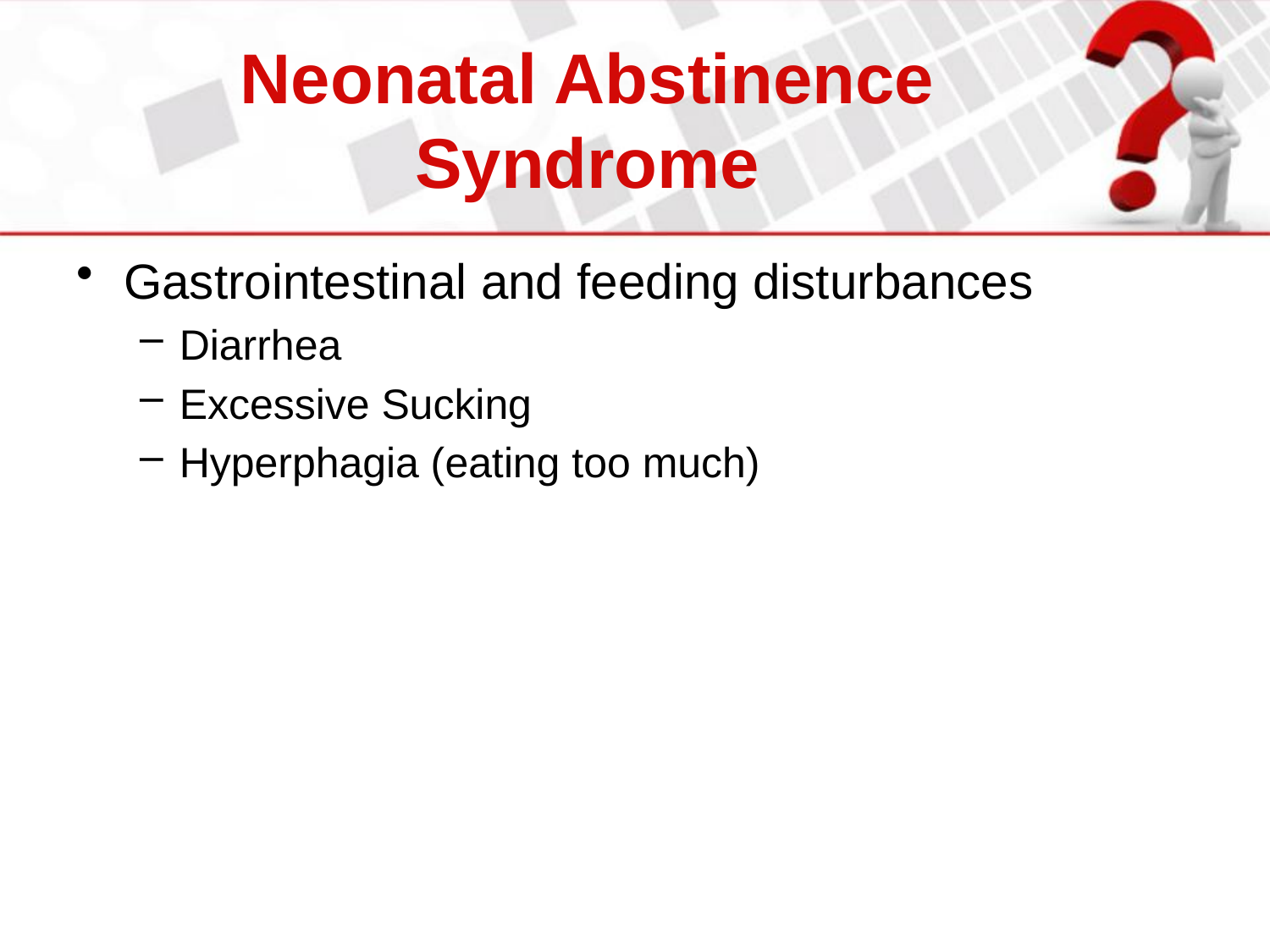

# Neonatal Abstinence Syndrome
Gastrointestinal and feeding disturbances
Diarrhea
Excessive Sucking
Hyperphagia (eating too much)